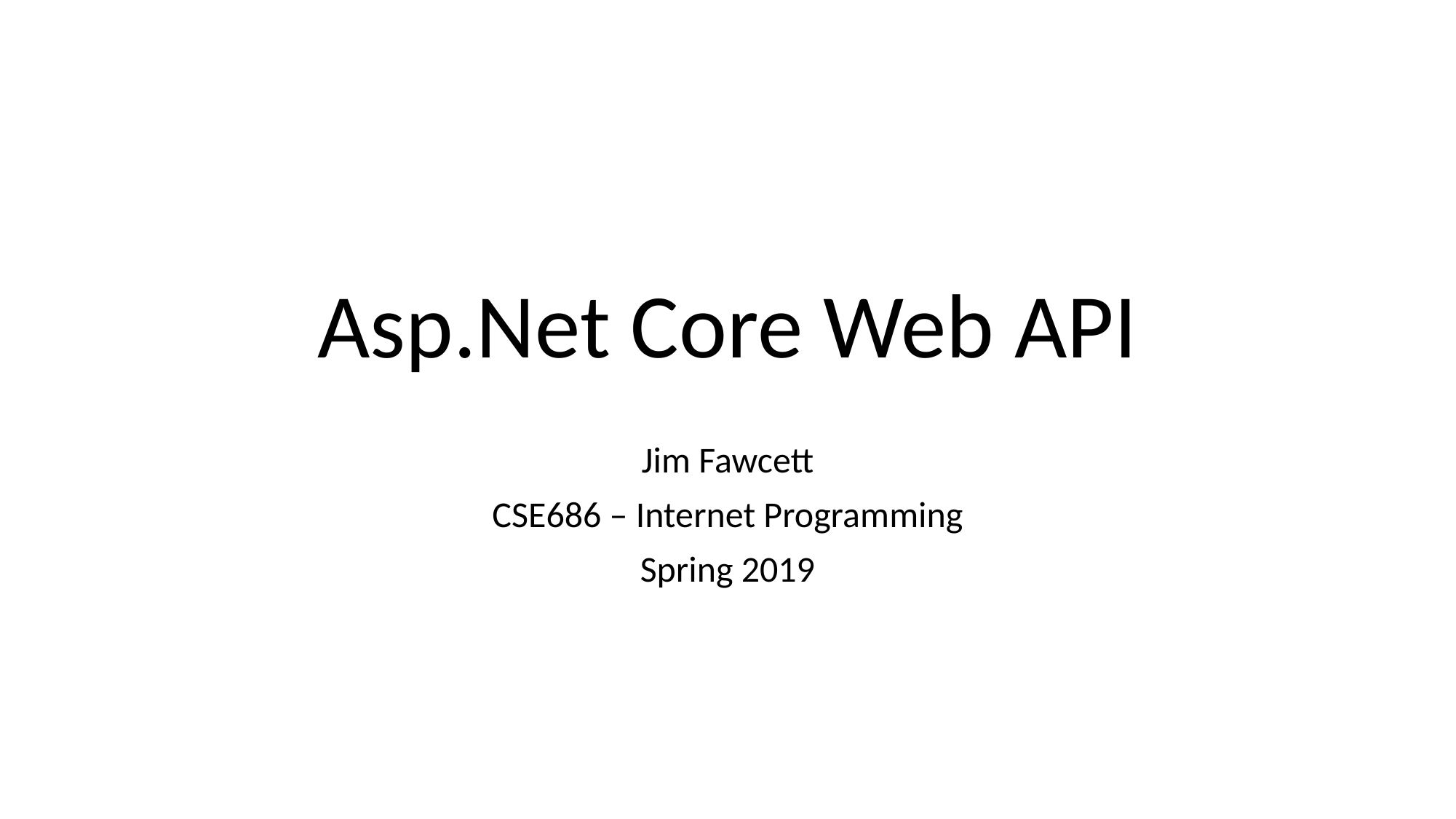

# Asp.Net Core Web API
Jim Fawcett
CSE686 – Internet Programming
Spring 2019